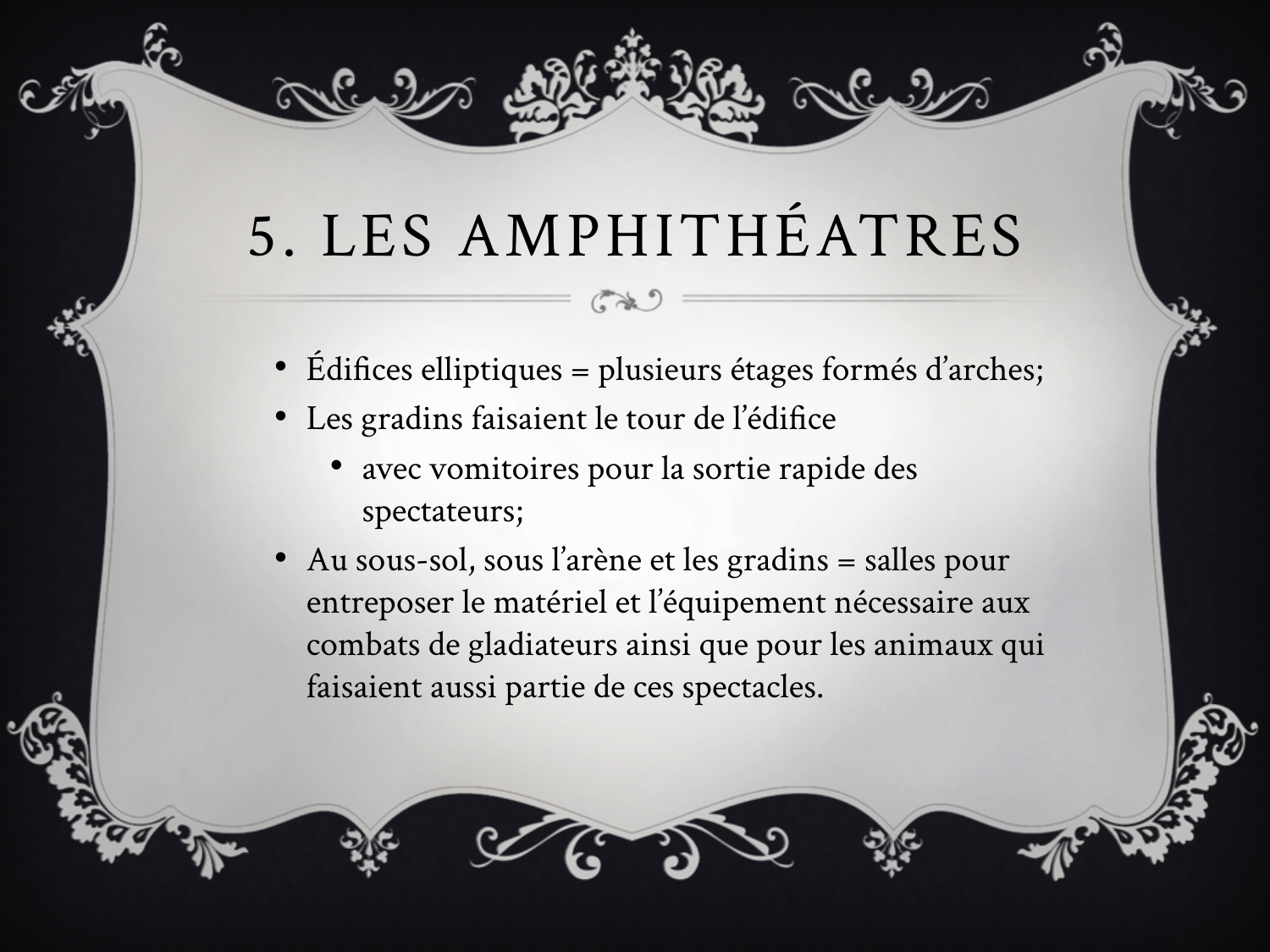

# 5. Les amphithéatres
Édifices elliptiques = plusieurs étages formés d’arches;
Les gradins faisaient le tour de l’édifice
avec vomitoires pour la sortie rapide des spectateurs;
Au sous-sol, sous l’arène et les gradins = salles pour entreposer le matériel et l’équipement nécessaire aux combats de gladiateurs ainsi que pour les animaux qui faisaient aussi partie de ces spectacles.